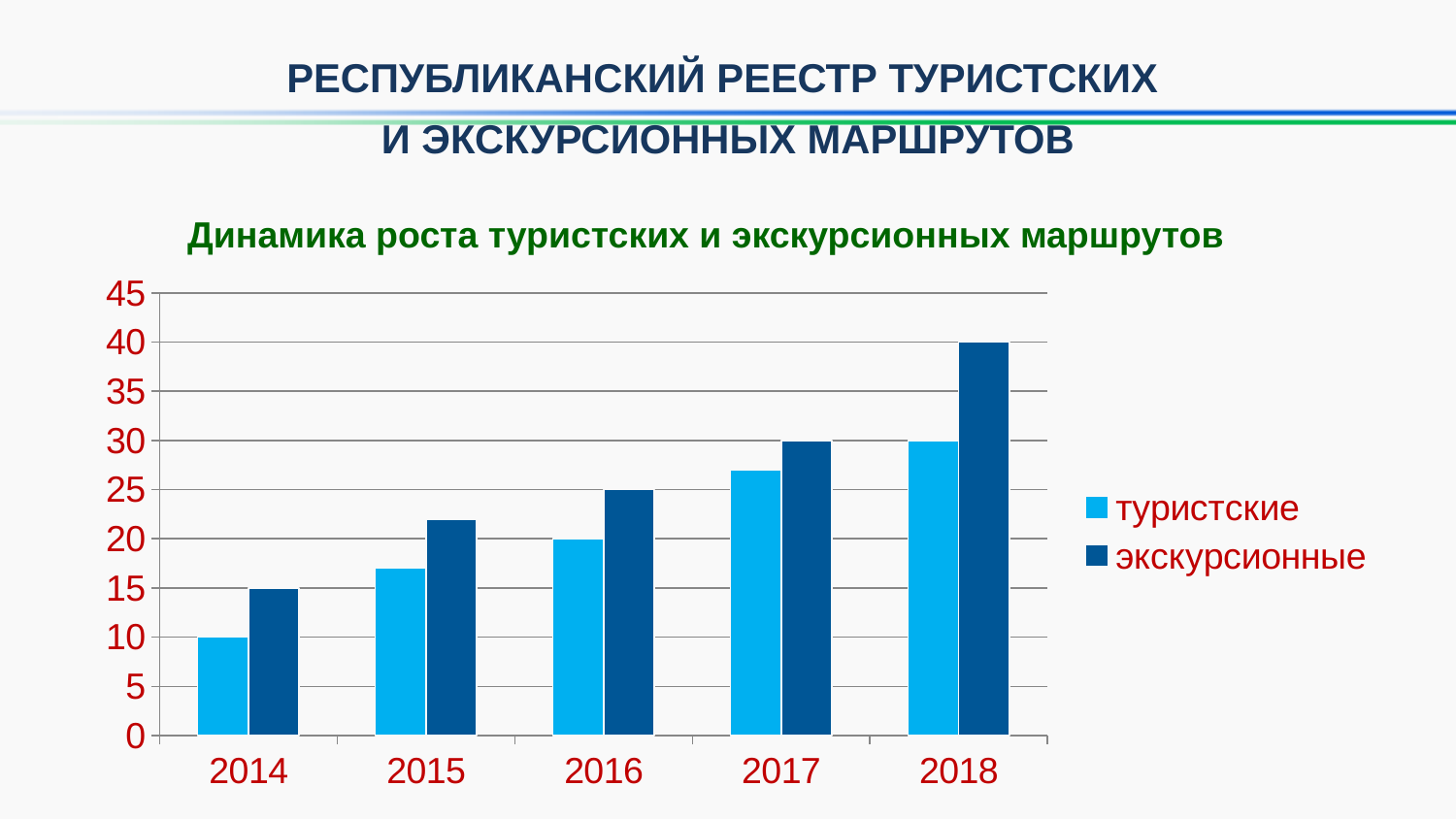

# РЕСПУБЛИКАНСКИЙ РЕЕСТР ТУРИСТСКИХ И ЭКСКУРСИОННЫХ МАРШРУТОВ
Динамика роста туристских и экскурсионных маршрутов

### Chart

| Category | туристские | экскурсионные |
|---|---|---|
| 2014 | 10.0 | 15.0 |
| 2015 | 17.0 | 22.0 |
| 2016 | 20.0 | 25.0 |
| 2017 | 27.0 | 30.0 |
| 2018 | 30.0 | 40.0 |